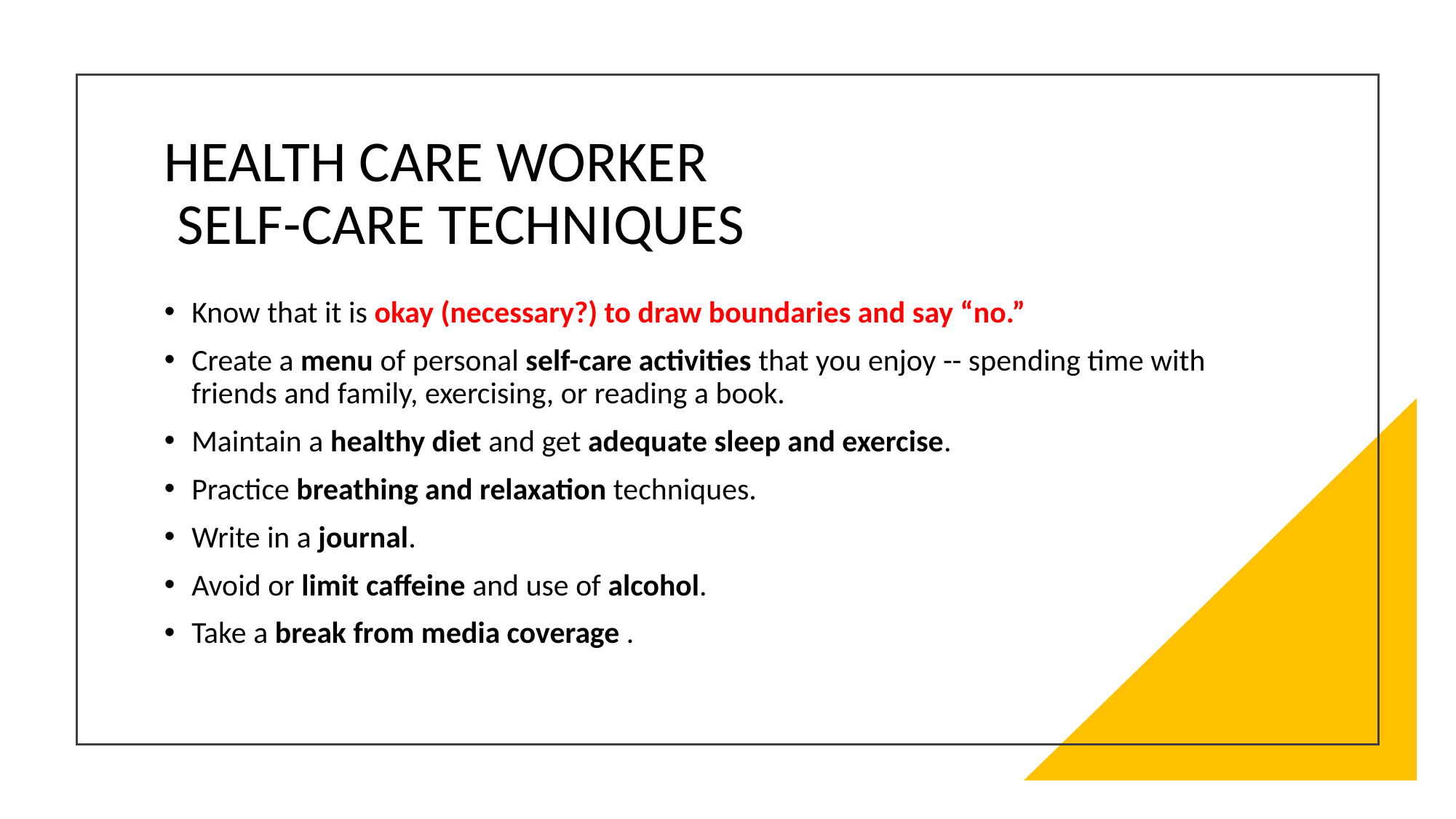

# HEALTH CARE WORKER SELF-CARE TECHNIQUES
Know that it is okay (necessary?) to draw boundaries and say “no.”
Create a menu of personal self-care activities that you enjoy -- spending time with friends and family, exercising, or reading a book.
Maintain a healthy diet and get adequate sleep and exercise.
Practice breathing and relaxation techniques.
Write in a journal.
Avoid or limit caffeine and use of alcohol.
Take a break from media coverage .